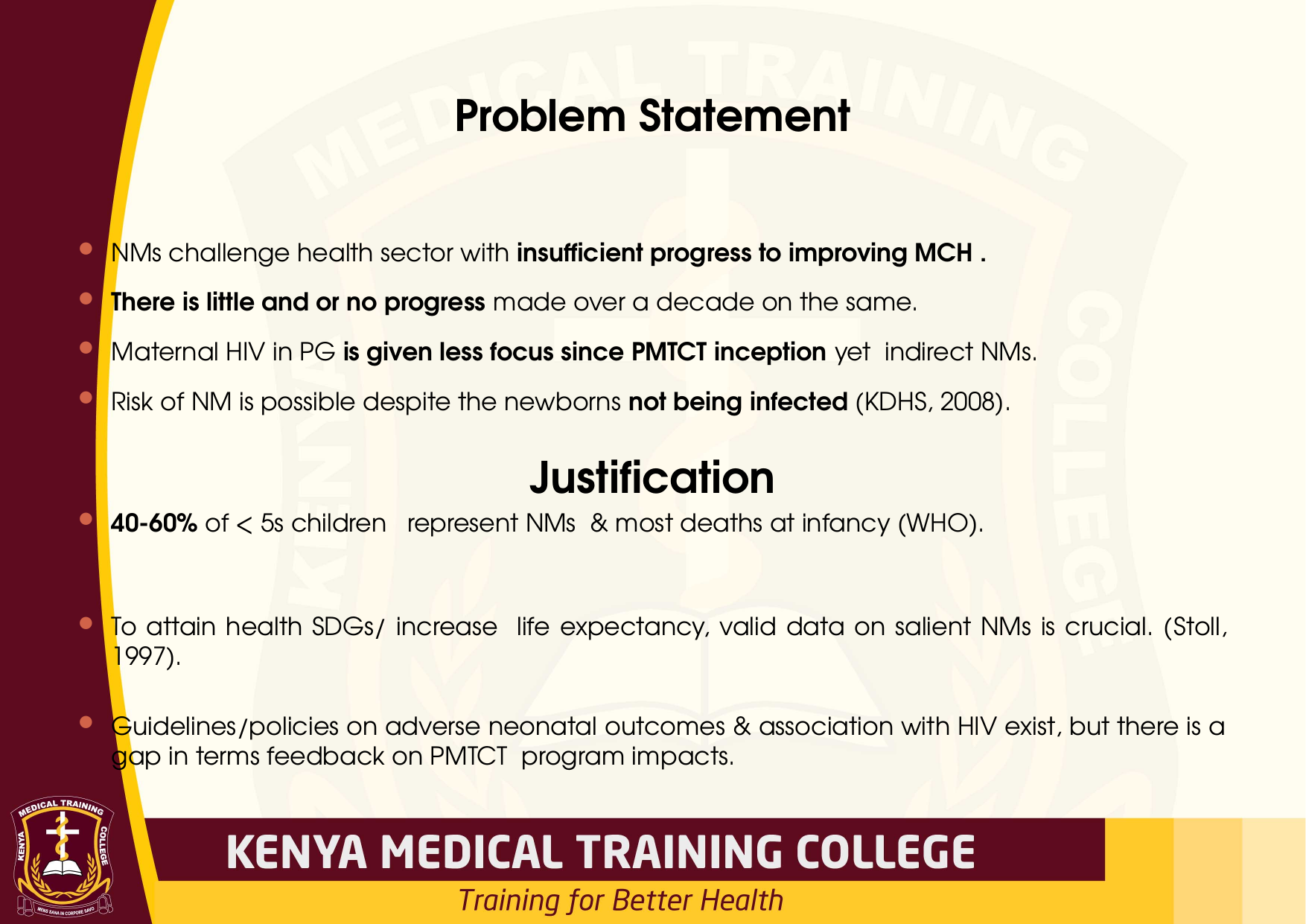

# Problem Statement
NMs challenge health sector with insufficient progress to improving MCH .
There is little and or no progress made over a decade on the same.
Maternal HIV in PG is given less focus since PMTCT inception yet  indirect NMs.
Risk of NM is possible despite the newborns not being infected (KDHS, 2008).
Justification
40-60% of < 5s children   represent NMs  & most deaths at infancy (WHO).

To attain health SDGs/ increase  life expectancy, valid data on salient NMs is crucial. (Stoll, 1997).

Guidelines/policies on adverse neonatal outcomes & association with HIV exist, but there is a gap in terms feedback on PMTCT  program impacts.